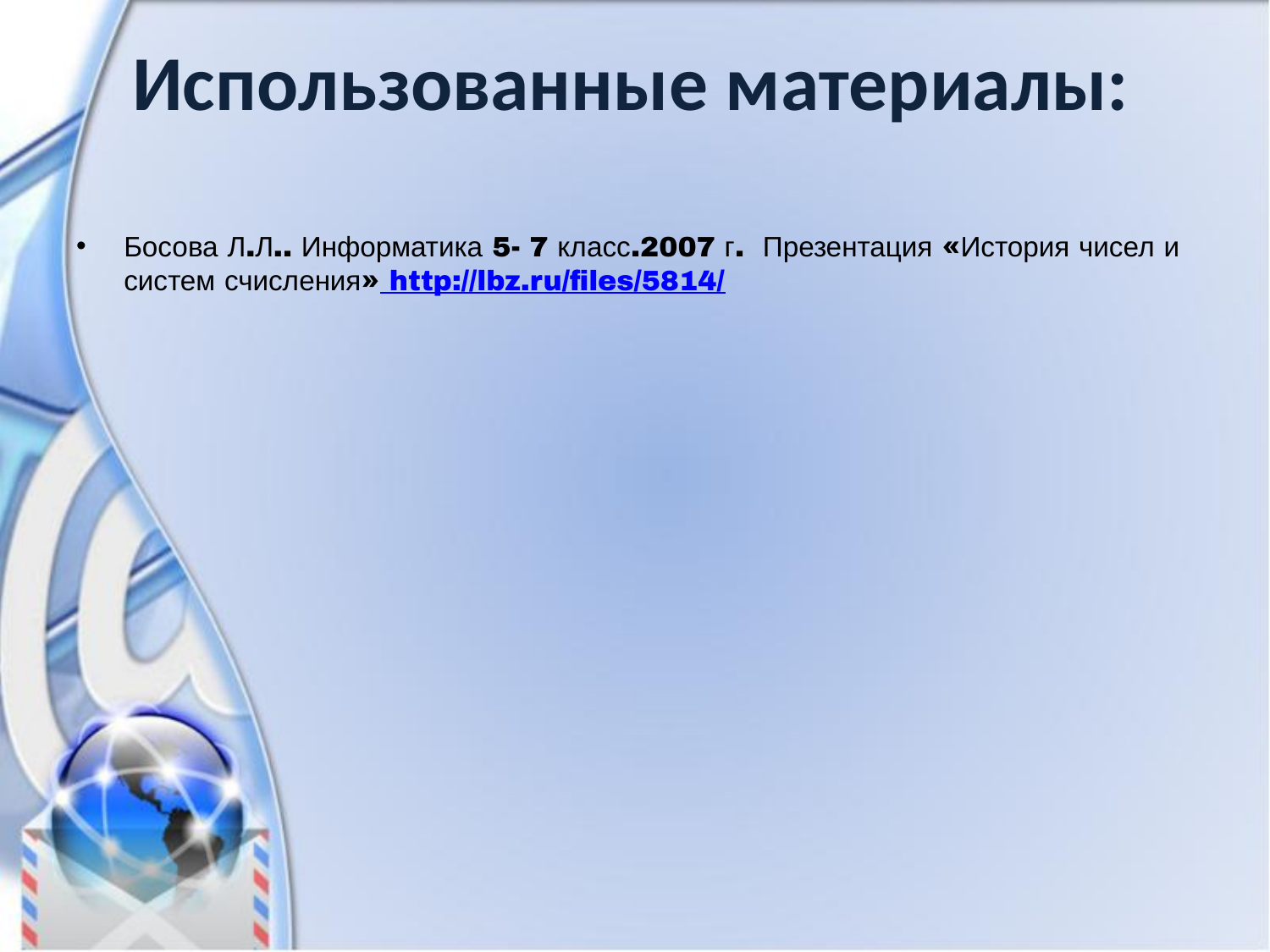

# Использованные материалы:
Босова Л.Л.. Информатика 5- 7 класс.2007 г.  Презентация «История чисел и систем счисления» http://lbz.ru/files/5814/